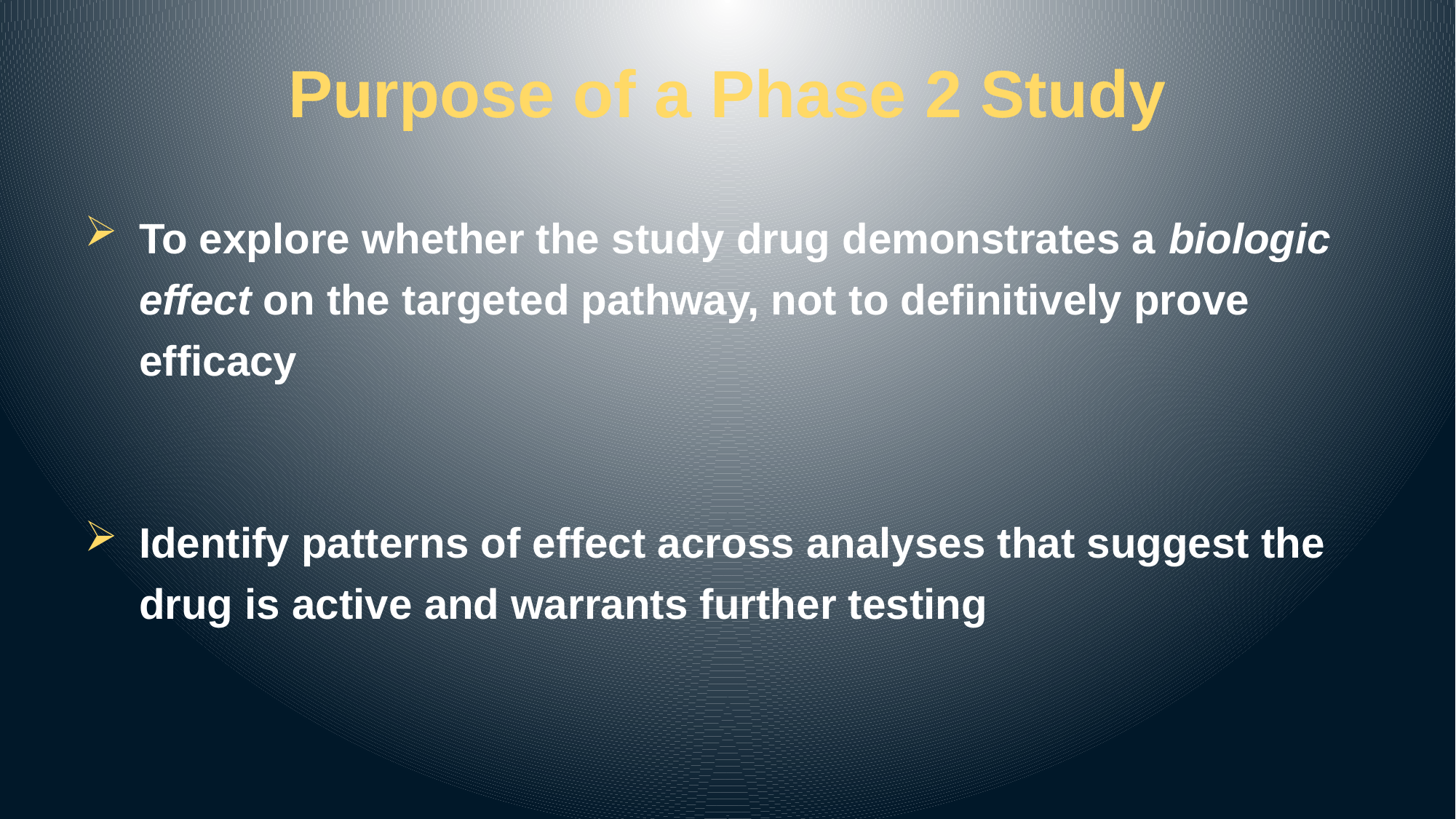

# Purpose of a Phase 2 Study
To explore whether the study drug demonstrates a biologic effect on the targeted pathway, not to definitively prove efficacy

Identify patterns of effect across analyses that suggest the drug is active and warrants further testing